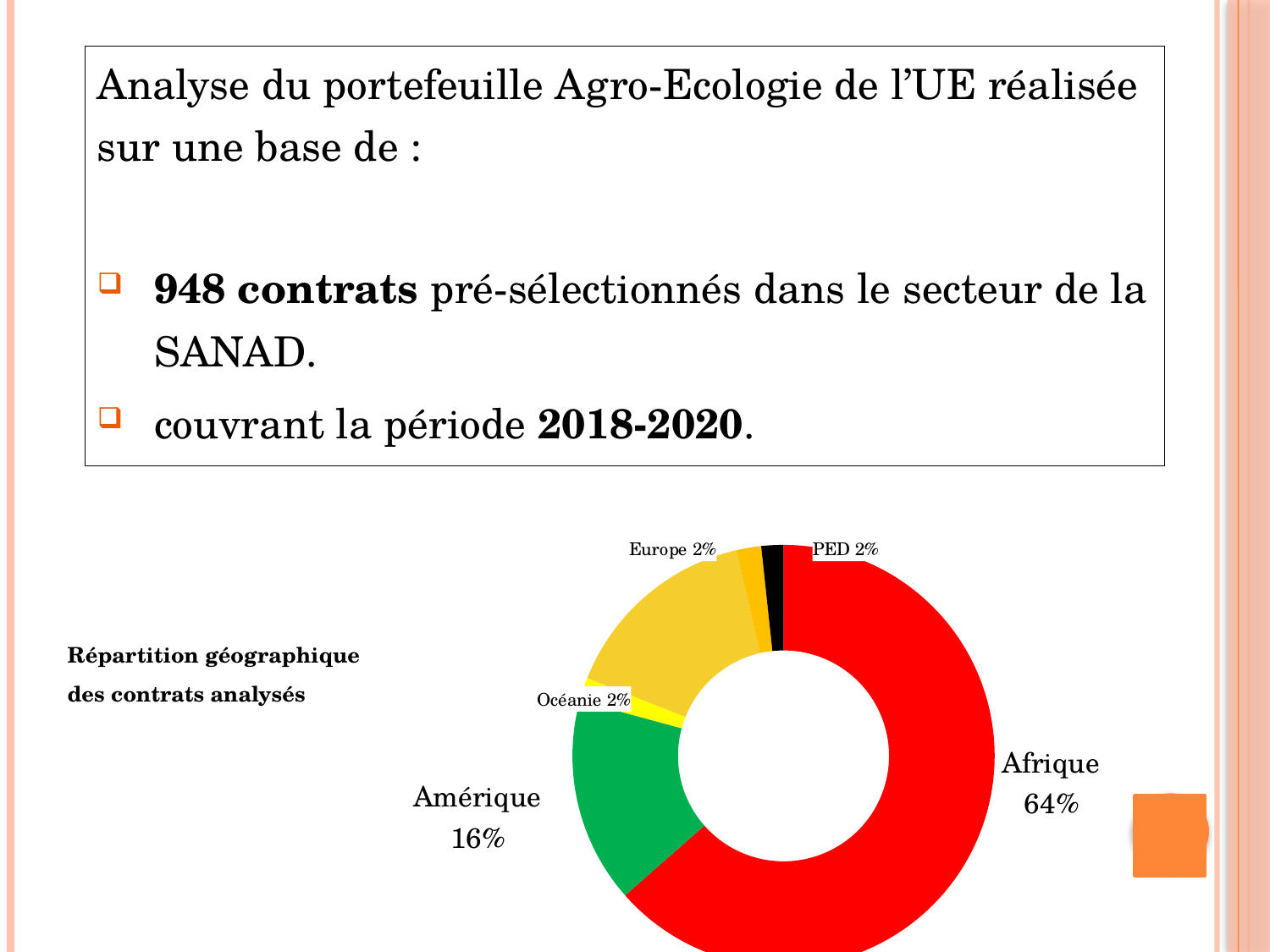

Analyse du portefeuille Agro-Ecologie de l’UE réalisée sur une base de :

948 contrats pré-sélectionnés dans le secteur de la SANAD.
couvrant la période 2018-2020.

### Chart

| Category |  |
|---|---|
| Afrique | 0.6350210970464147 |
| Amérique | 0.1571729957805907 |
| Océanie | 0.01793248945147681 |
| Asie | 0.15400843881856568 |
| Europe | 0.018987341772151903 |
| PED | 0.016877637130801686 |
Répartition géographique
des contrats analysés